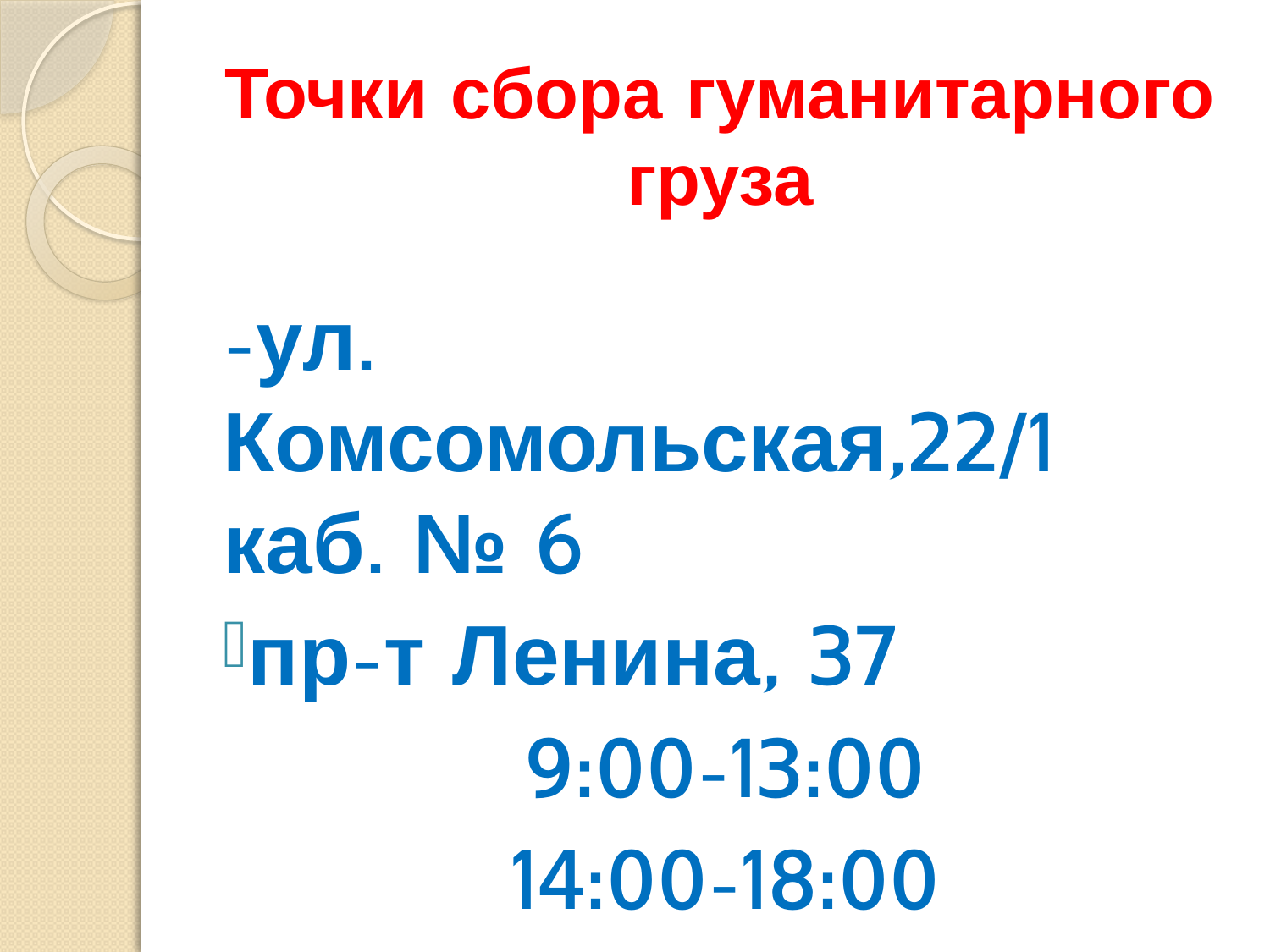

# Точки сбора гуманитарного груза

-ул. Комсомольская,22/1 каб. № 6
пр-т Ленина, 37
9:00-13:00
14:00-18:00